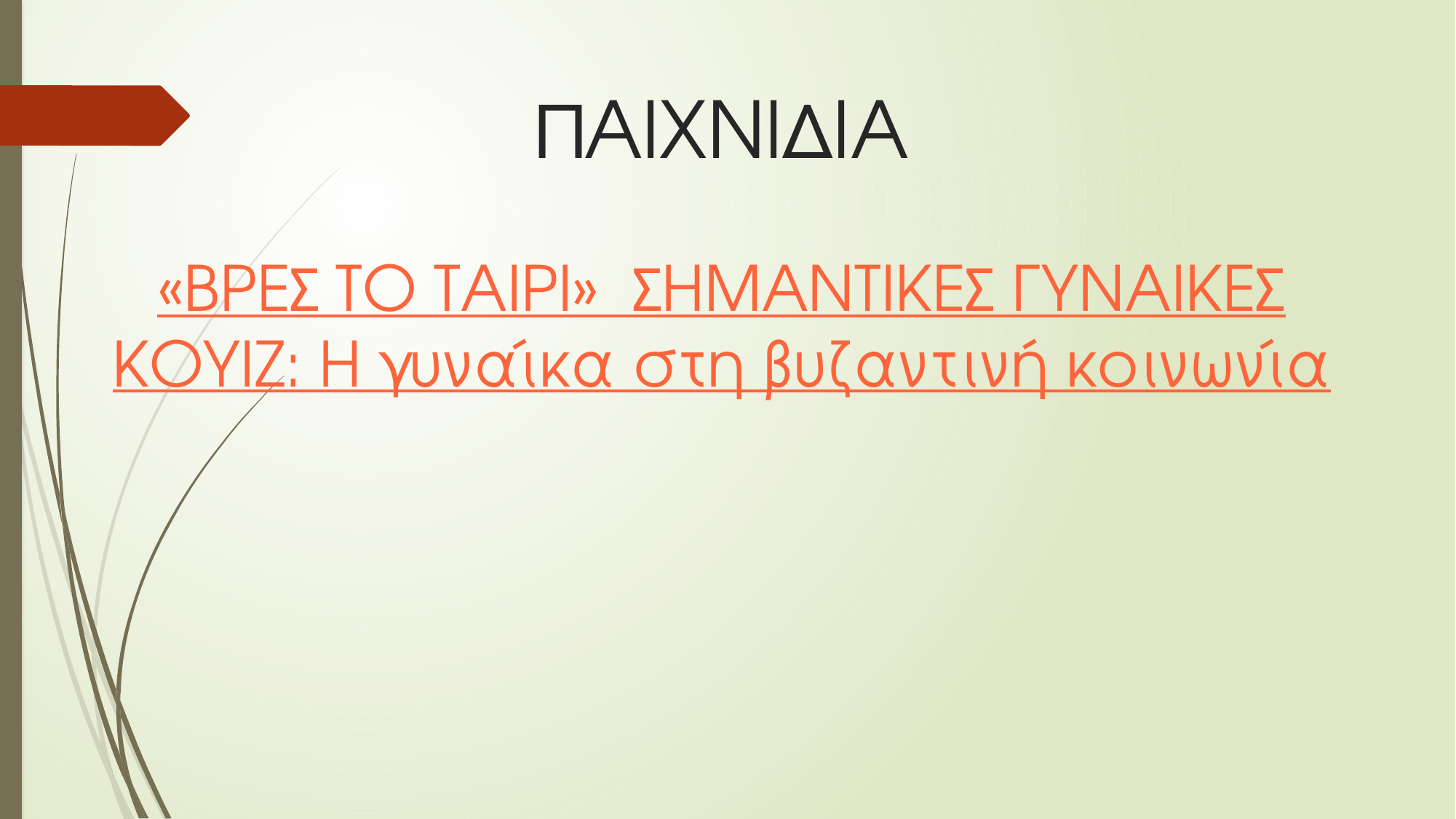

# ΠΑΙΧΝΙΔΙΑ «ΒΡΕΣ ΤΟ ΤΑΙΡΙ»  ΣΗΜΑΝΤΙΚΕΣ ΓΥΝΑΙΚΕΣ ΚΟΥΙΖ: Η γυναίκα στη βυζαντινή κοινωνία